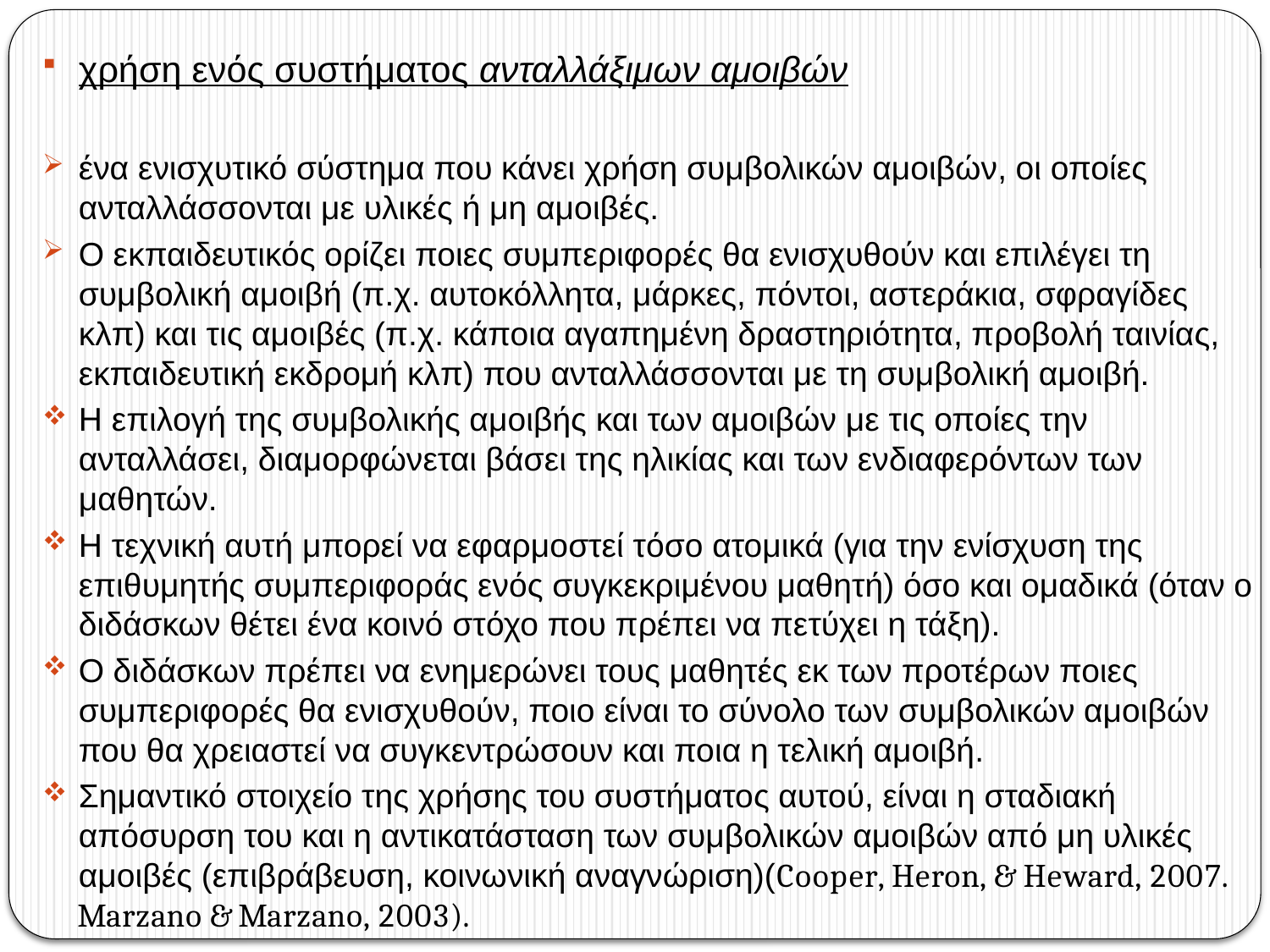

χρήση ενός συστήματος ανταλλάξιμων αμοιβών

ένα ενισχυτικό σύστημα που κάνει χρήση συμβολικών αμοιβών, οι οποίες ανταλλάσσονται με υλικές ή μη αμοιβές.
Ο εκπαιδευτικός ορίζει ποιες συμπεριφορές θα ενισχυθούν και επιλέγει τη συμβολική αμοιβή (π.χ. αυτοκόλλητα, μάρκες, πόντοι, αστεράκια, σφραγίδες κλπ) και τις αμοιβές (π.χ. κάποια αγαπημένη δραστηριότητα, προβολή ταινίας, εκπαιδευτική εκδρομή κλπ) που ανταλλάσσονται με τη συμβολική αμοιβή.
Η επιλογή της συμβολικής αμοιβής και των αμοιβών με τις οποίες την ανταλλάσει, διαμορφώνεται βάσει της ηλικίας και των ενδιαφερόντων των μαθητών.
Η τεχνική αυτή μπορεί να εφαρμοστεί τόσο ατομικά (για την ενίσχυση της επιθυμητής συμπεριφοράς ενός συγκεκριμένου μαθητή) όσο και ομαδικά (όταν ο διδάσκων θέτει ένα κοινό στόχο που πρέπει να πετύχει η τάξη).
Ο διδάσκων πρέπει να ενημερώνει τους μαθητές εκ των προτέρων ποιες συμπεριφορές θα ενισχυθούν, ποιο είναι το σύνολο των συμβολικών αμοιβών που θα χρειαστεί να συγκεντρώσουν και ποια η τελική αμοιβή.
Σημαντικό στοιχείο της χρήσης του συστήματος αυτού, είναι η σταδιακή απόσυρση του και η αντικατάσταση των συμβολικών αμοιβών από μη υλικές αμοιβές (επιβράβευση, κοινωνική αναγνώριση)(Cooper, Heron, & Heward, 2007. Marzano & Marzano, 2003).